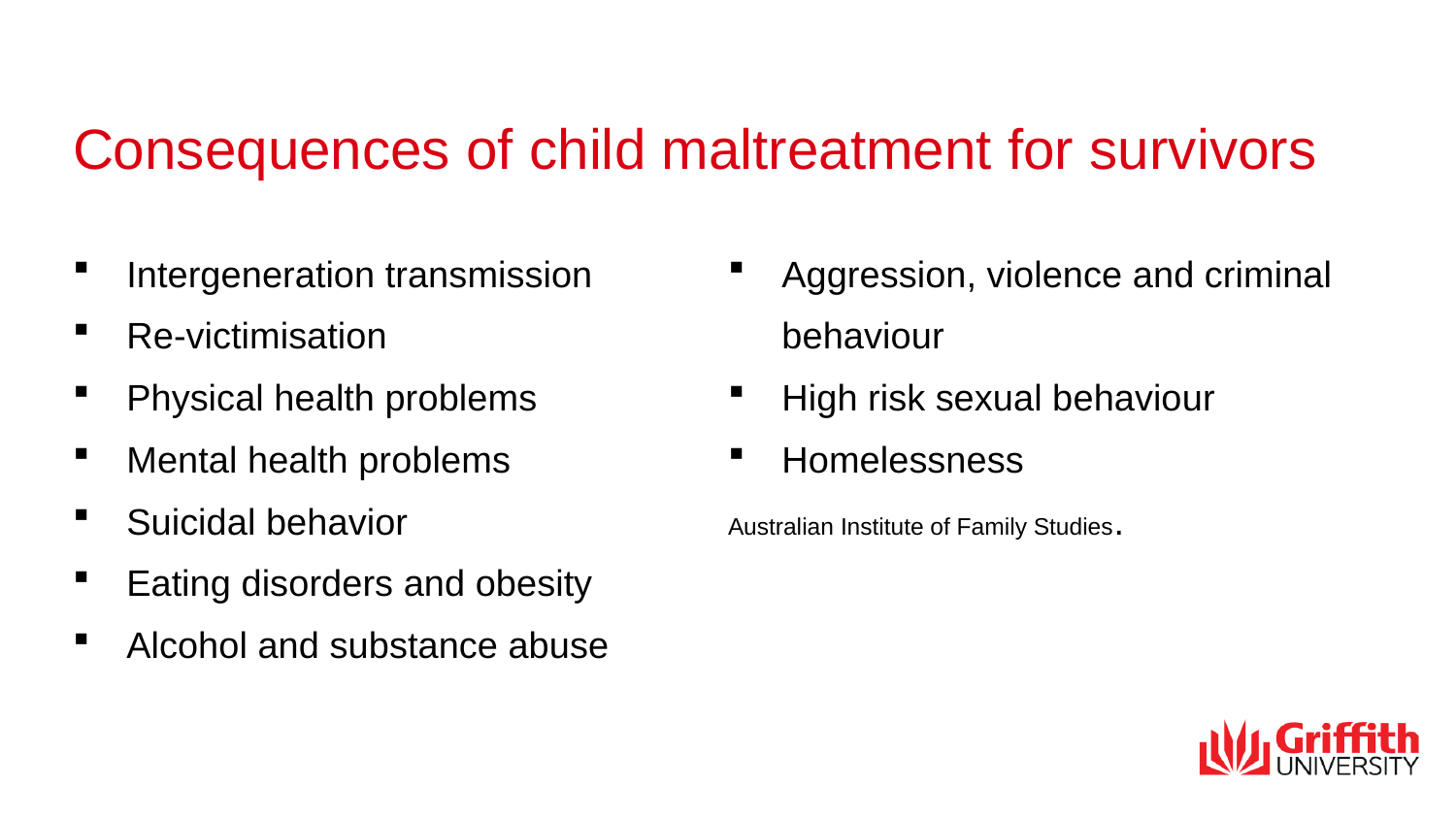

# Consequences of child maltreatment for survivors
Intergeneration transmission
Re-victimisation
Physical health problems
Mental health problems
Suicidal behavior
Eating disorders and obesity
Alcohol and substance abuse
Aggression, violence and criminal behaviour
High risk sexual behaviour
Homelessness
Australian Institute of Family Studies.